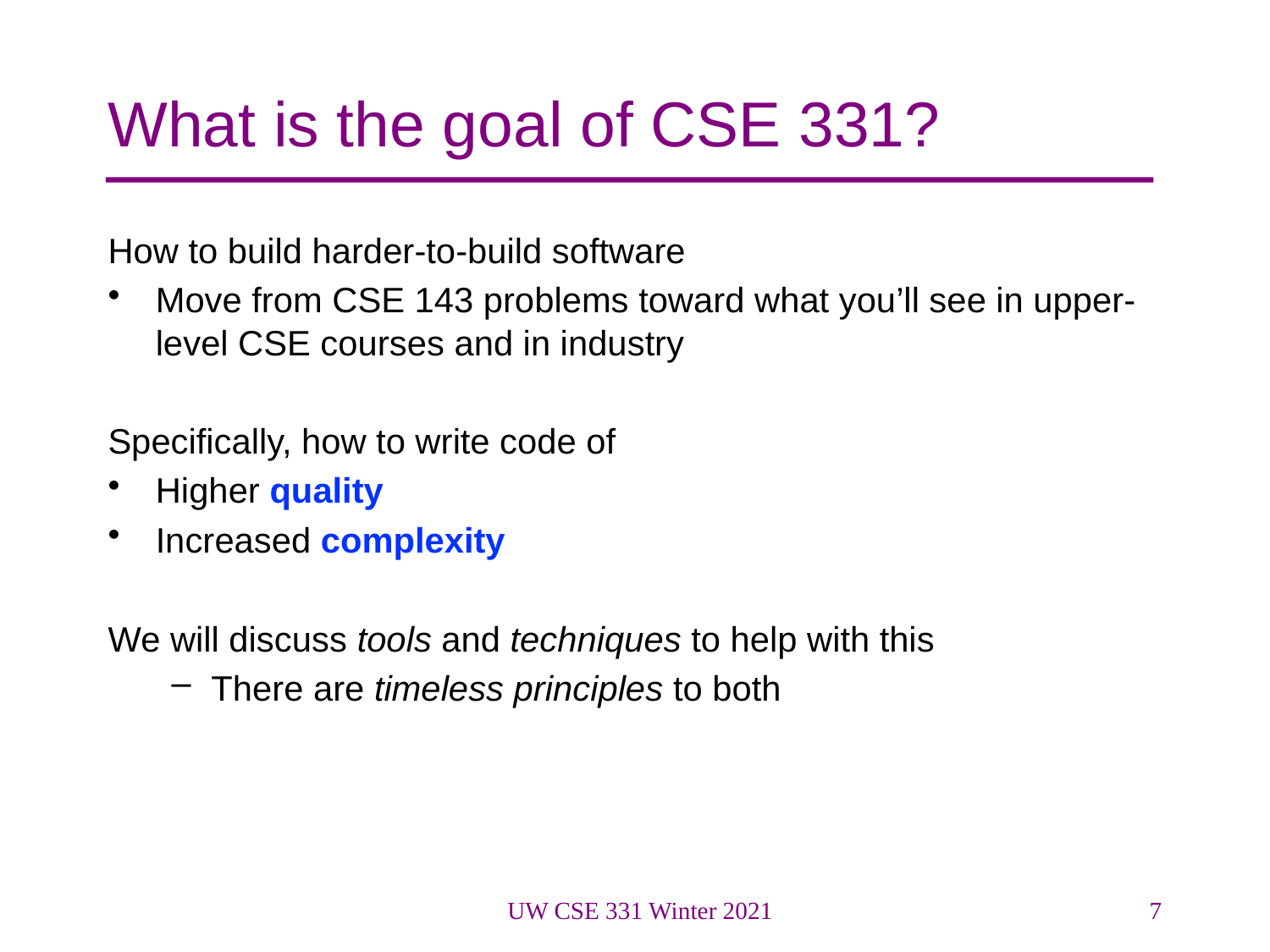

# What is the goal of CSE 331?
How to build harder-to-build software
Move from CSE 143 problems toward what you’ll see in upper-level CSE courses and in industry

Specifically, how to write code of
Higher quality
Increased complexity

We will discuss tools and techniques to help with this
There are timeless principles to both
UW CSE 331 Winter 2021
7